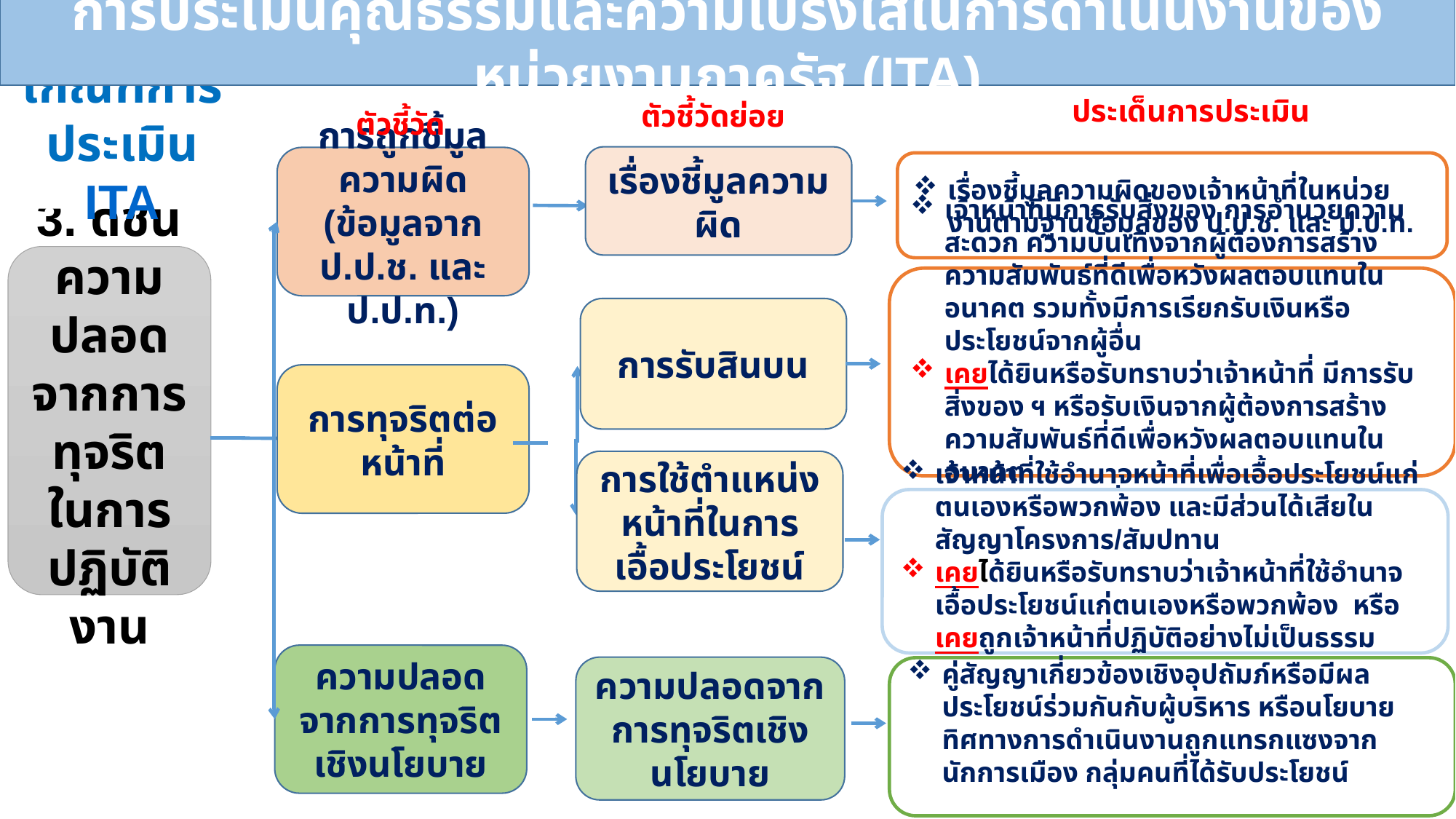

การประเมินคุณธรรมและความโปร่งใสในการดำเนินงานของหน่วยงานภาครัฐ (ITA)

เกณฑ์การประเมิน ITA
ประเด็นการประเมิน
ตัวชี้วัดย่อย
ตัวชี้วัด
เรื่องชี้มูลความผิด
การถูกชี้มูลความผิด (ข้อมูลจาก ป.ป.ช. และ ป.ป.ท.)
เรื่องชี้มูลความผิดของเจ้าหน้าที่ในหน่วยงานตามฐานข้อมูลของ ป.ป.ช. และ ป.ป.ท.
3. ดัชนีความปลอดจากการทุจริตในการปฏิบัติงาน
เจ้าหน้าที่มีการรับสิ่งของ การอำนวยความสะดวก ความบันเทิงจากผู้ต้องการสร้างความสัมพันธ์ที่ดีเพื่อหวังผลตอบแทนในอนาคต รวมทั้งมีการเรียกรับเงินหรือประโยชน์จากผู้อื่น
เคยได้ยินหรือรับทราบว่าเจ้าหน้าที่ มีการรับสิ่งของ ฯ หรือรับเงินจากผู้ต้องการสร้างความสัมพันธ์ที่ดีเพื่อหวังผลตอบแทนในอนาคต
เคยถูกเจ้าหน้าที่ของหน่วยงานท่านเรียกรับเงินหรือไม่
การรับสินบน
การทุจริตต่อหน้าที่
การใช้ตำแหน่งหน้าที่ในการเอื้อประโยชน์
เจ้าหน้าที่ใช้อำนาจหน้าที่เพื่อเอื้อประโยชน์แก่ตนเองหรือพวกพ้อง และมีส่วนได้เสียในสัญญาโครงการ/สัมปทาน
เคยได้ยินหรือรับทราบว่าเจ้าหน้าที่ใช้อำนาจเอื้อประโยชน์แก่ตนเองหรือพวกพ้อง  หรือเคยถูกเจ้าหน้าที่ปฏิบัติอย่างไม่เป็นธรรม หรือมีส่วนได้เสียในสัญญาโครงการ/สัมปทาน
ความปลอดจากการทุจริตเชิงนโยบาย
ความปลอดจากการทุจริตเชิงนโยบาย
คู่สัญญาเกี่ยวข้องเชิงอุปถัมภ์หรือมีผลประโยชน์ร่วมกันกับผู้บริหาร หรือนโยบาย ทิศทางการดำเนินงานถูกแทรกแซงจากนักการเมือง กลุ่มคนที่ได้รับประโยชน์